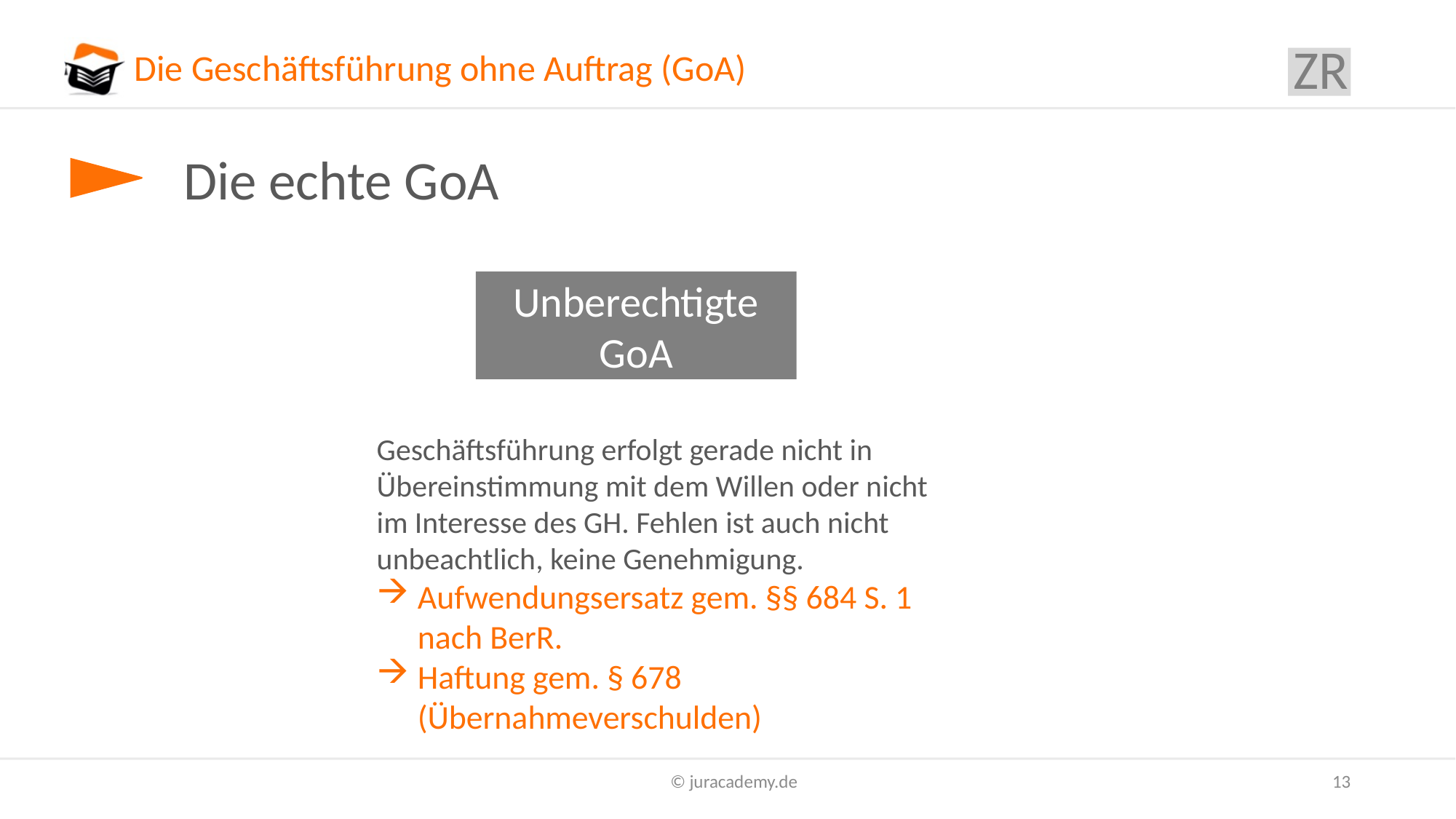

ZR
# Die Geschäftsführung ohne Auftrag (GoA)
Die echte GoA

Unberechtigte GoA
Geschäftsführung erfolgt gerade nicht in Übereinstimmung mit dem Willen oder nicht im Interesse des GH. Fehlen ist auch nicht unbeachtlich, keine Genehmigung.
Aufwendungsersatz gem. §§ 684 S. 1 nach BerR.
Haftung gem. § 678 (Übernahmeverschulden)
© juracademy.de
13